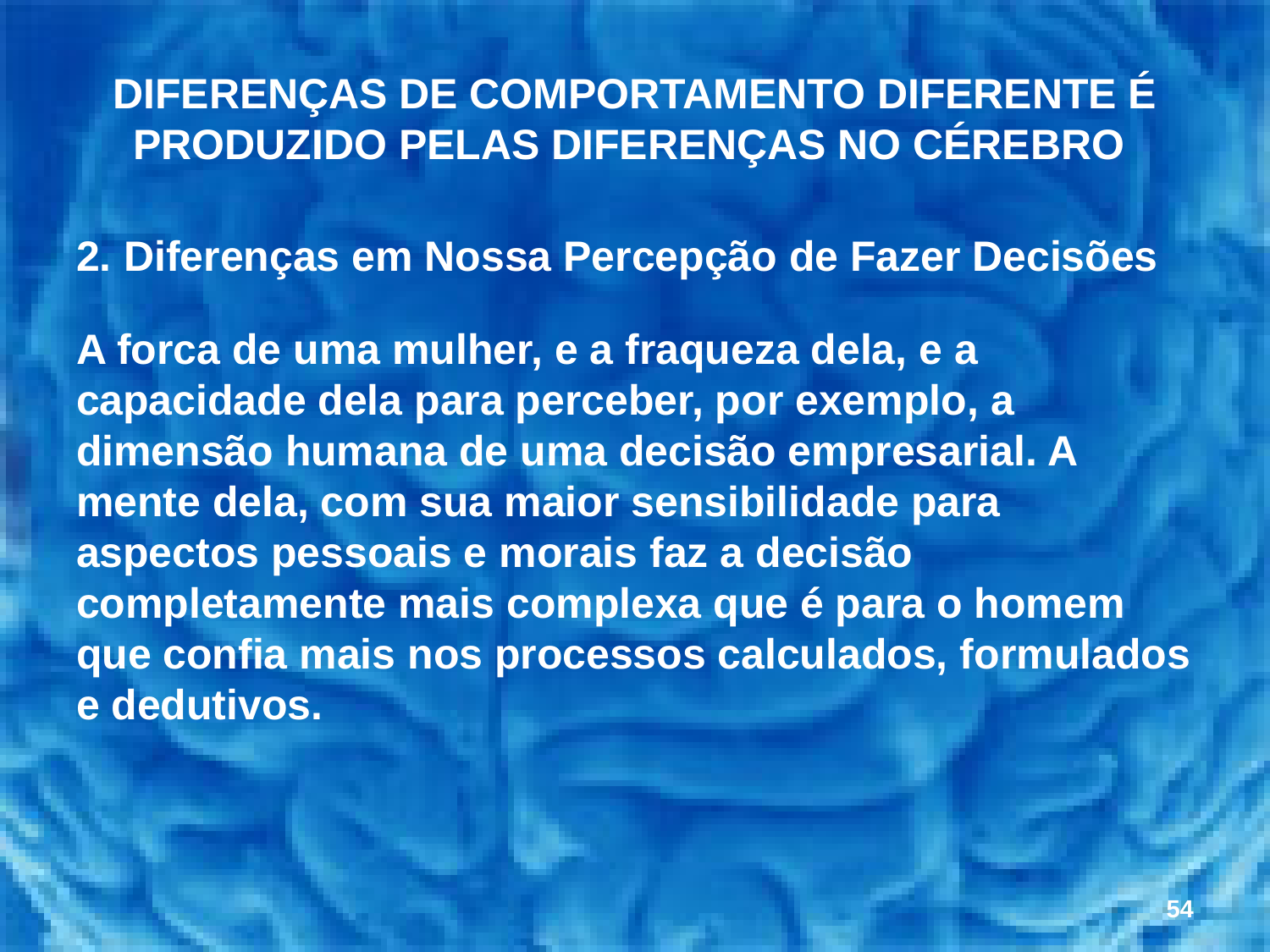

# DIFERENÇAS DE COMPORTAMENTO DIFERENTE É PRODUZIDO PELAS DIFERENÇAS NO CÉREBRO
2.	Diferenças em Nossa Percepção de Fazer Decisões

A forca de uma mulher, e a fraqueza dela, e a capacidade dela para perceber, por exemplo, a dimensão humana de uma decisão empresarial. A mente dela, com sua maior sensibilidade para aspectos pessoais e morais faz a decisão completamente mais complexa que é para o homem que confia mais nos processos calculados, formulados e dedutivos.
54